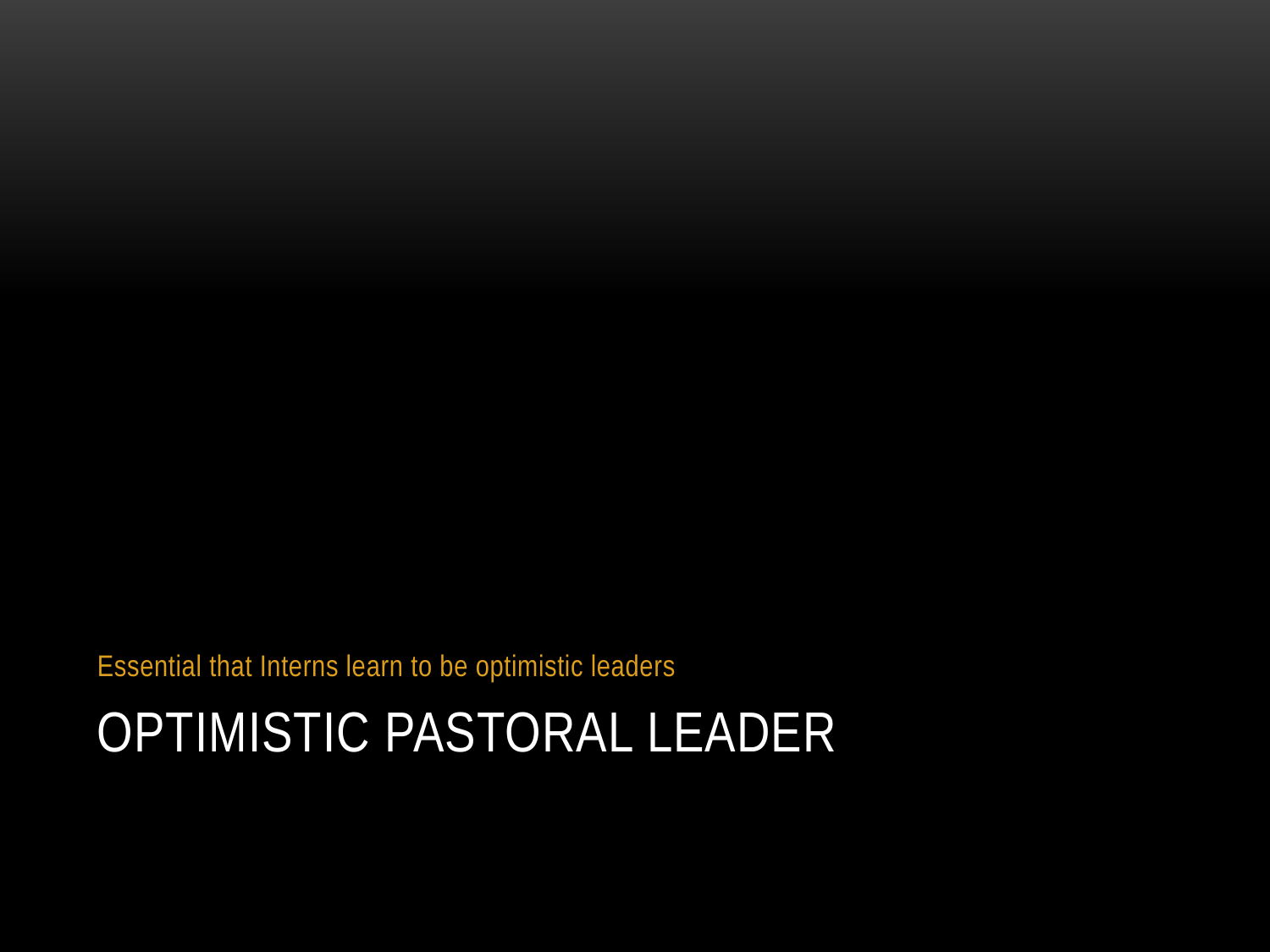

Essential that Interns learn to be optimistic leaders
# Optimistic pastoral leader